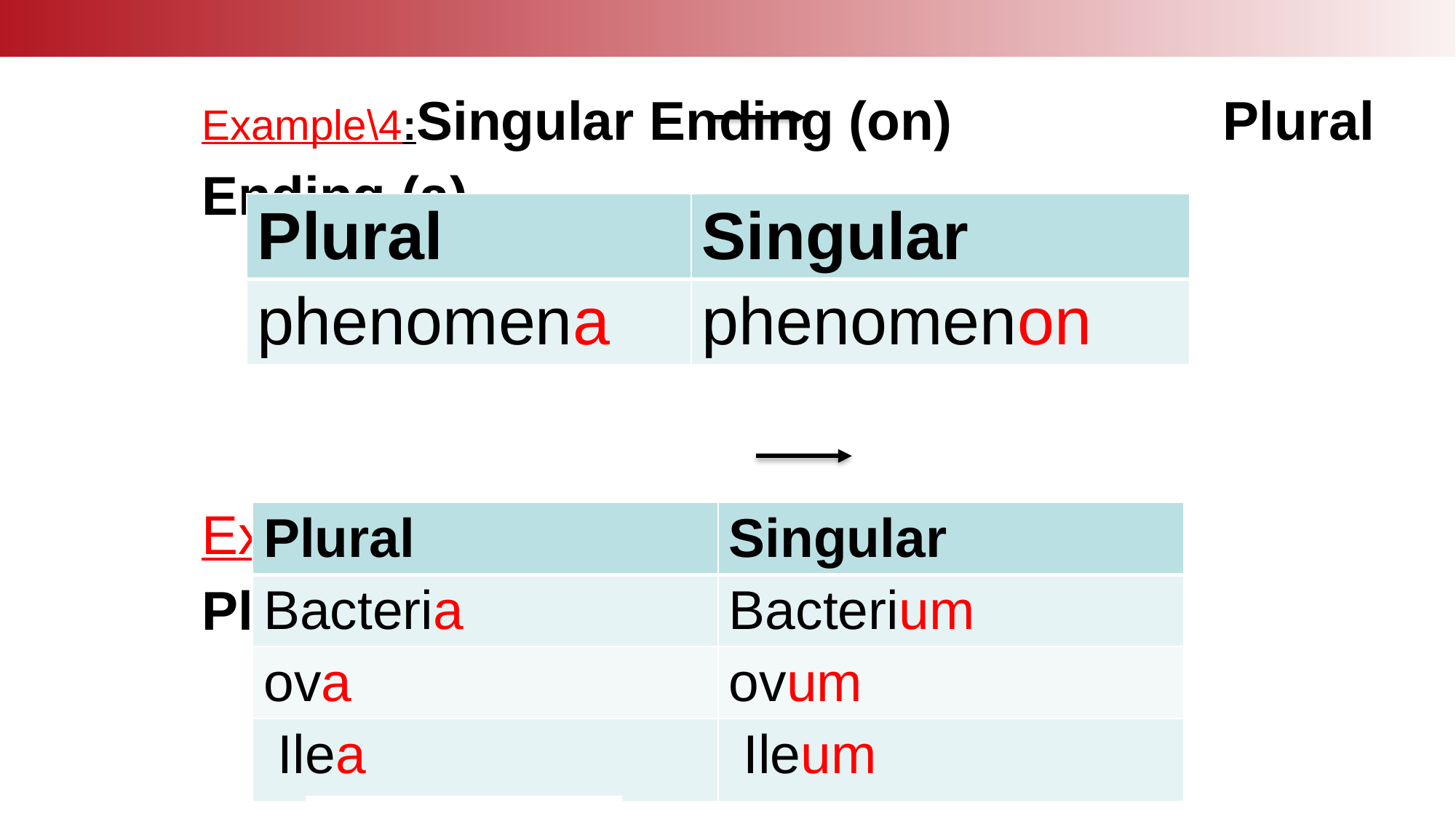

Example\4:Singular Ending (on)                  Plural Ending (a)

Example\5:Singular Ending (um)                  Plural Ending (a)

| Plural | Singular |
| --- | --- |
| phenomena | phenomenon |
| Plural | Singular |
| --- | --- |
| Bacteria | Bacterium |
| ova | ovum |
| Ilea | Ileum |